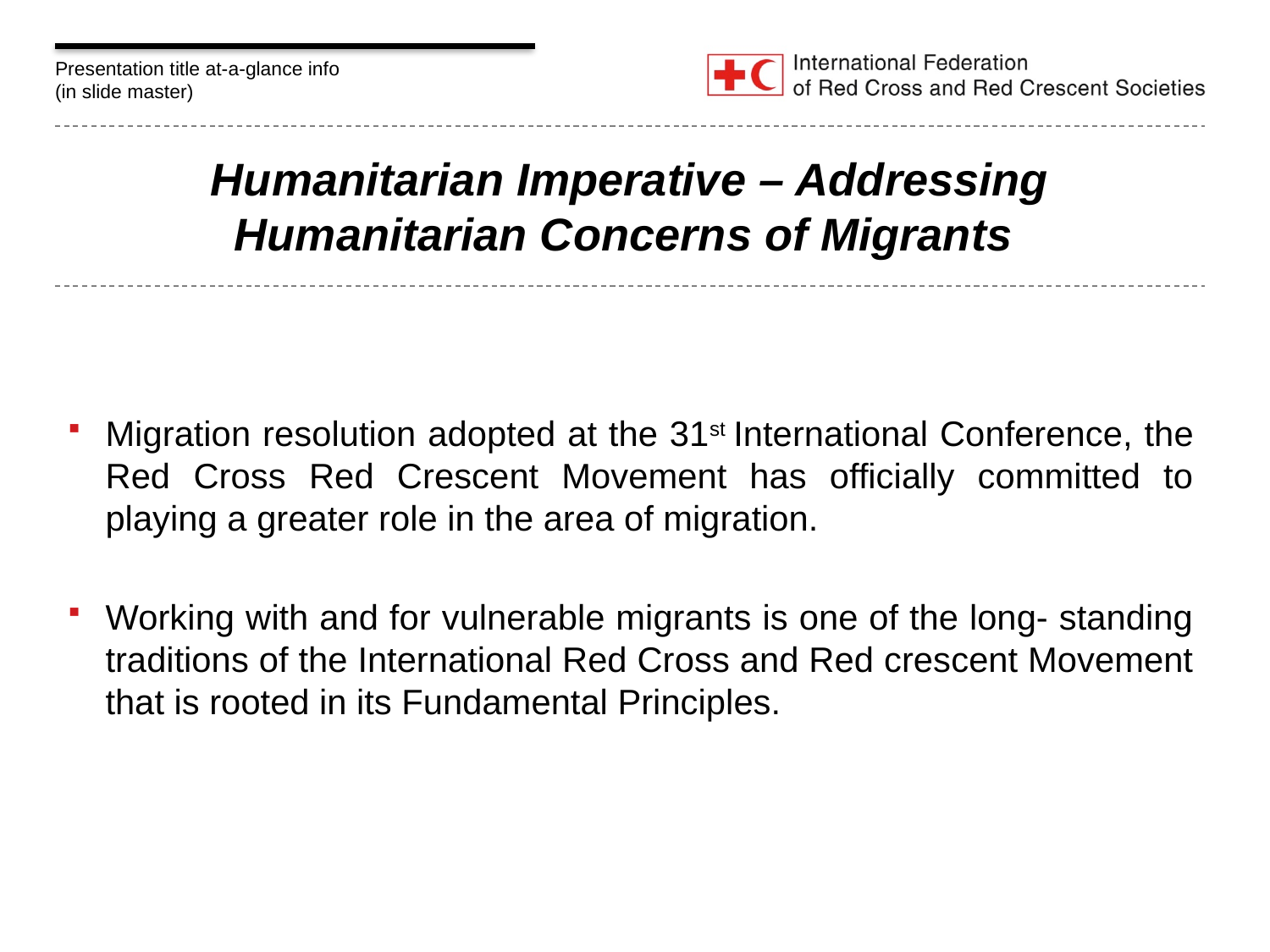

# Humanitarian Imperative – Addressing Humanitarian Concerns of Migrants

Migration resolution adopted at the 31st International Conference, the Red Cross Red Crescent Movement has officially committed to playing a greater role in the area of migration.

Working with and for vulnerable migrants is one of the long- standing traditions of the International Red Cross and Red crescent Movement that is rooted in its Fundamental Principles.